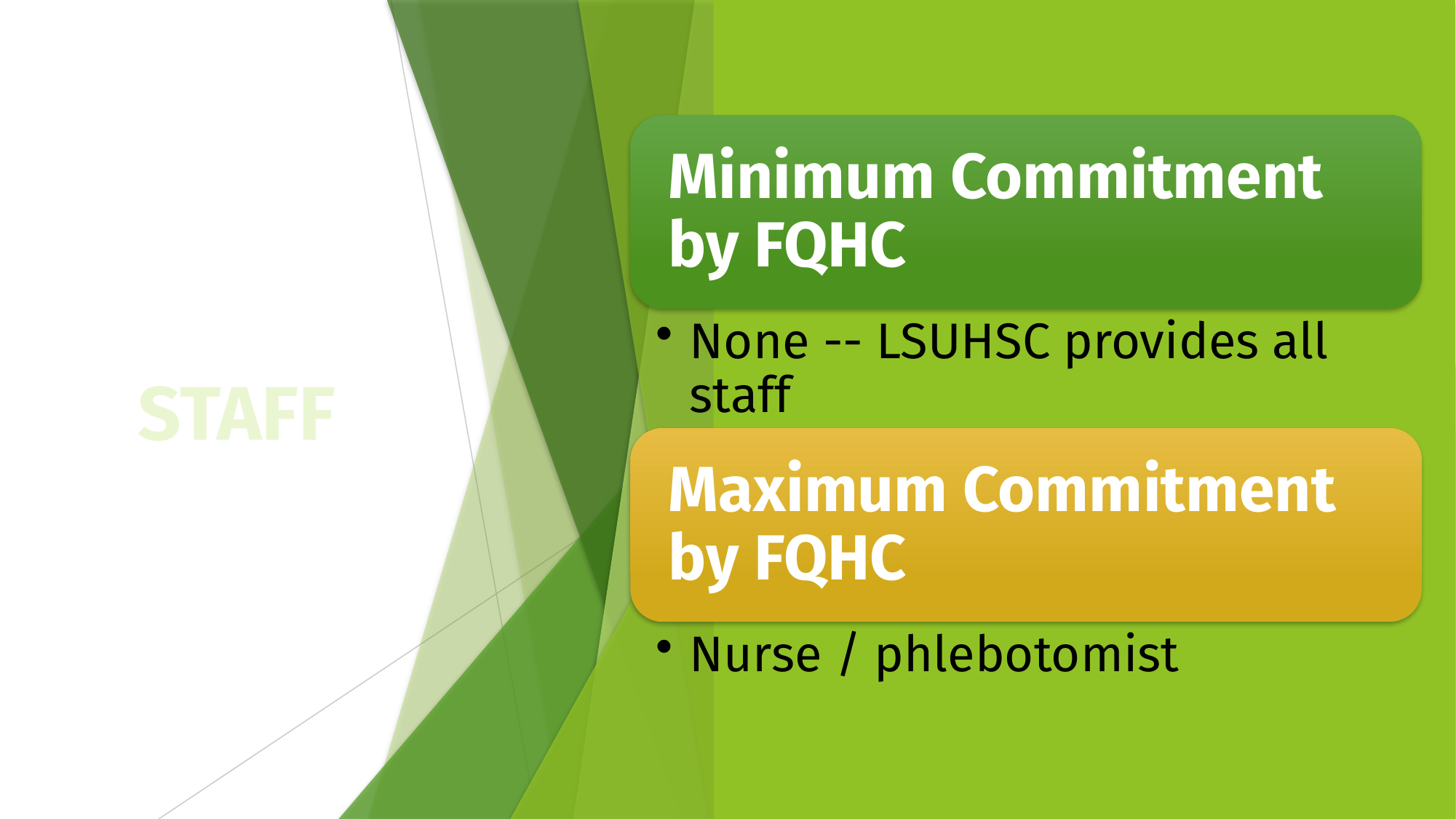

Minimum Commitment by FQHC
None -- LSUHSC provides all staff
Maximum Commitment by FQHC
Nurse / phlebotomist
# STAFF